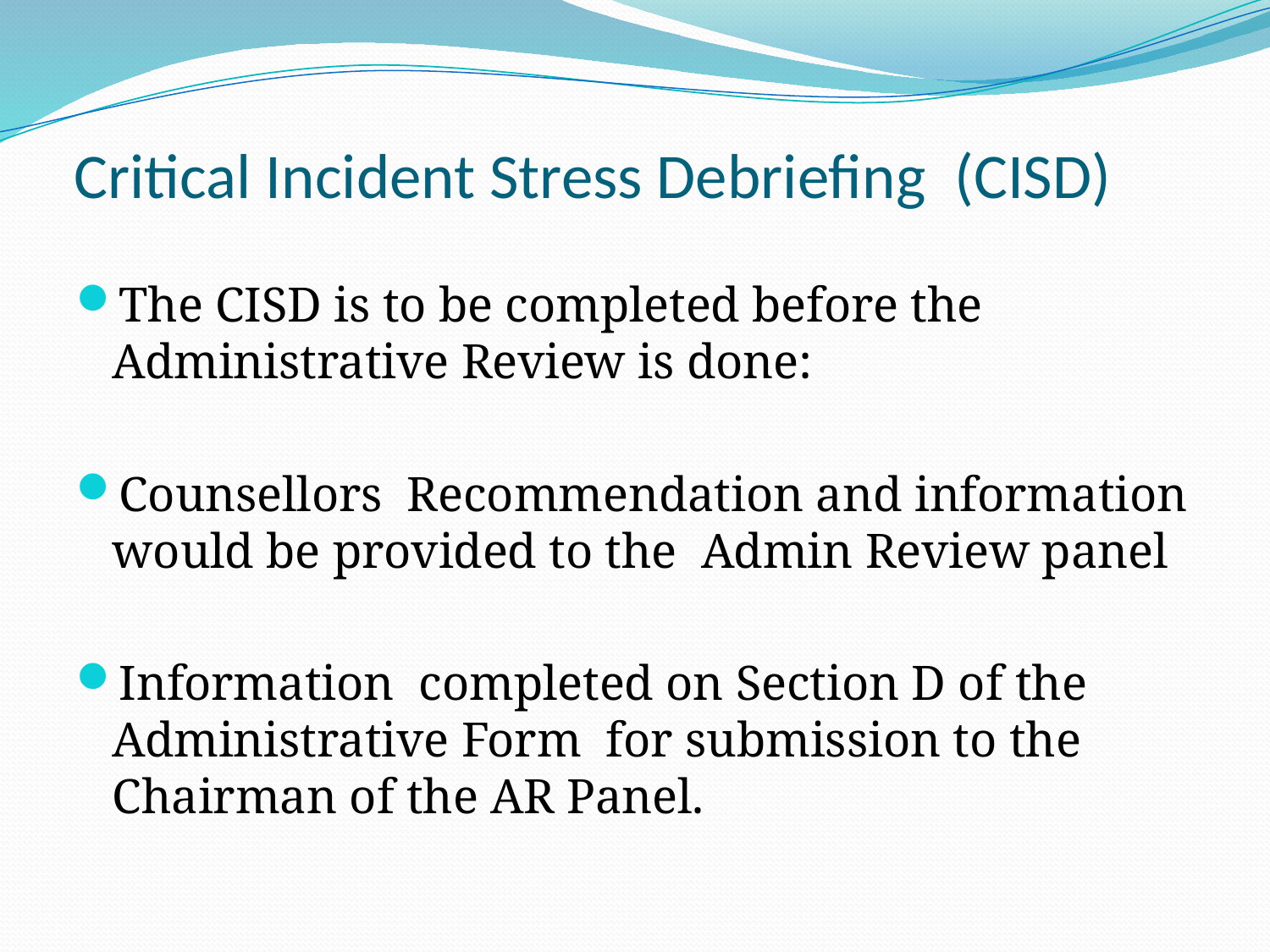

# Critical Incident Stress Debriefing  (CISD)
The CISD is to be completed before the Administrative Review is done:

Counsellors  Recommendation and information would be provided to the  Admin Review panel

Information  completed on Section D of the Administrative Form  for submission to the Chairman of the AR Panel.